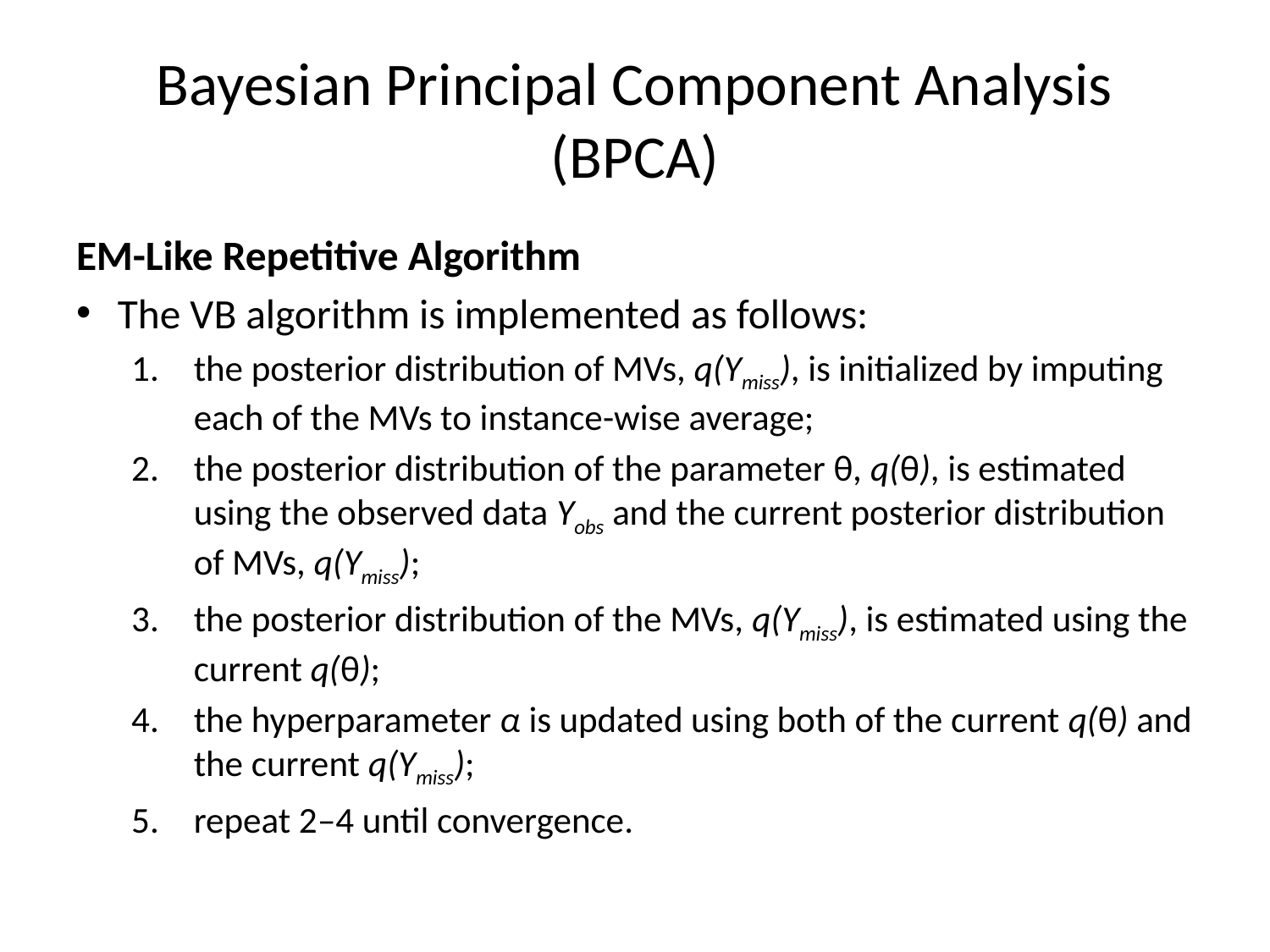

# Bayesian Principal Component Analysis (BPCA)
EM-Like Repetitive Algorithm
The VB algorithm is implemented as follows:
the posterior distribution of MVs, q(Ymiss), is initialized by imputing each of the MVs to instance-wise average;
the posterior distribution of the parameter θ, q(θ), is estimated using the observed data Yobs and the current posterior distribution of MVs, q(Ymiss);
the posterior distribution of the MVs, q(Ymiss), is estimated using the current q(θ);
the hyperparameter α is updated using both of the current q(θ) and the current q(Ymiss);
repeat 2–4 until convergence.